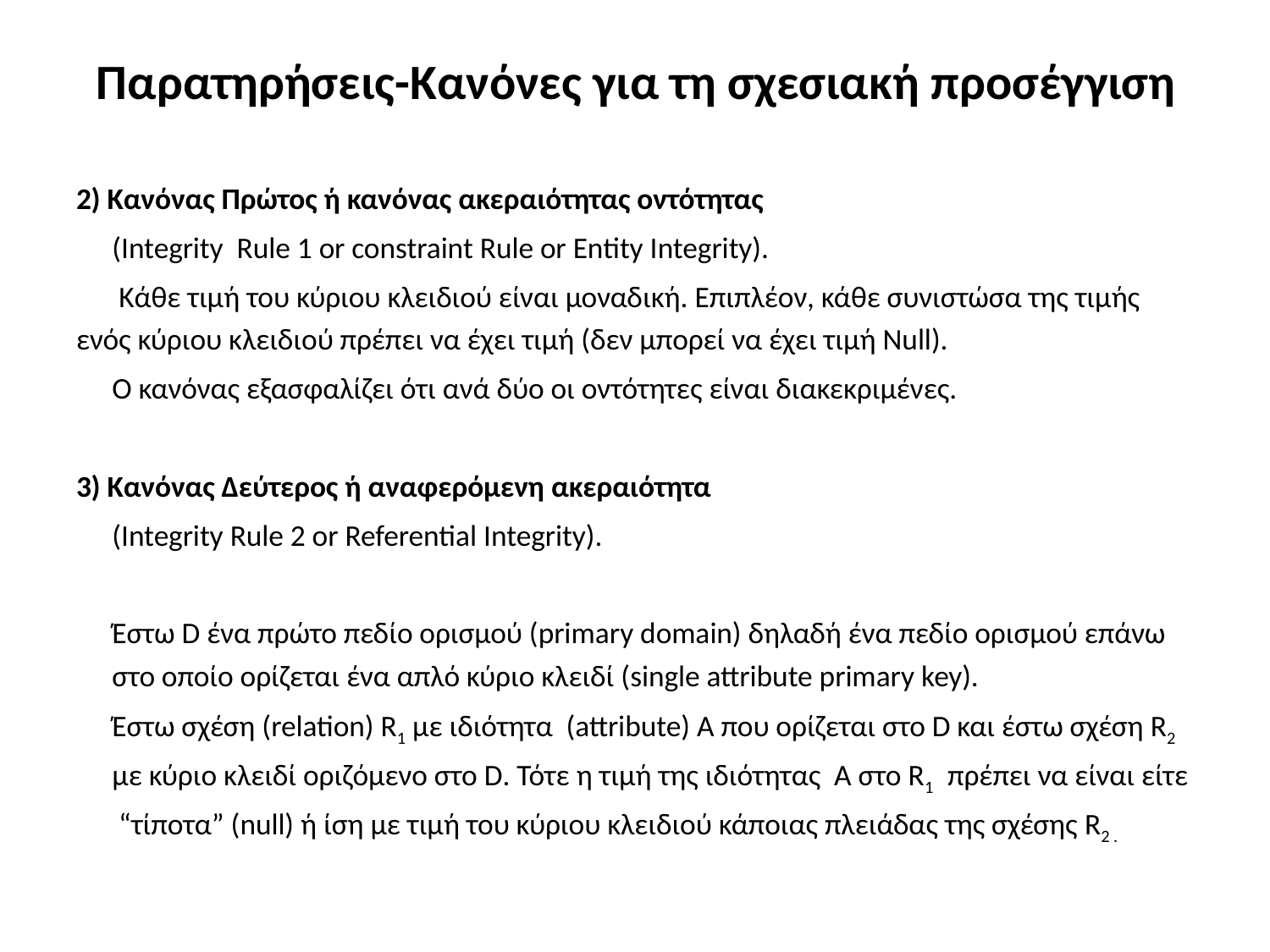

# Παρατηρήσεις-Κανόνες για τη σχεσιακή προσέγγιση
2) Κανόνας Πρώτος ή κανόνας ακεραιότητας οντότητας
(Integrity  Rule 1 or constraint Rule or Entity Integrity).
 Κάθε τιμή του κύριου κλειδιού είναι μοναδική. Επιπλέον, κάθε συνιστώσα της τιμής ενός κύριου κλειδιού πρέπει να έχει τιμή (δεν μπορεί να έχει τιμή Null).
Ο κανόνας εξασφαλίζει ότι ανά δύο οι οντότητες είναι διακεκριμένες.

3) Κανόνας Δεύτερος ή αναφερόμενη ακεραιότητα
(Ιntegrity Rule 2 or Referential Integrity).

Έστω D ένα πρώτο πεδίο ορισμού (primary domain) δηλαδή ένα πεδίο ορισμού επάνω στο οποίο ορίζεται ένα απλό κύριο κλειδί (single attribute primary key).
Έστω σχέση (relation) R1 με ιδιότητα  (attribute) Α που ορίζεται στο D και έστω σχέση R2 με κύριο κλειδί οριζόμενο στο D. Τότε η τιμή της ιδιότητας  Α στο R1   πρέπει να είναι είτε  “τίποτα” (null) ή ίση με τιμή του κύριου κλειδιού κάποιας πλειάδας της σχέσης R2 .